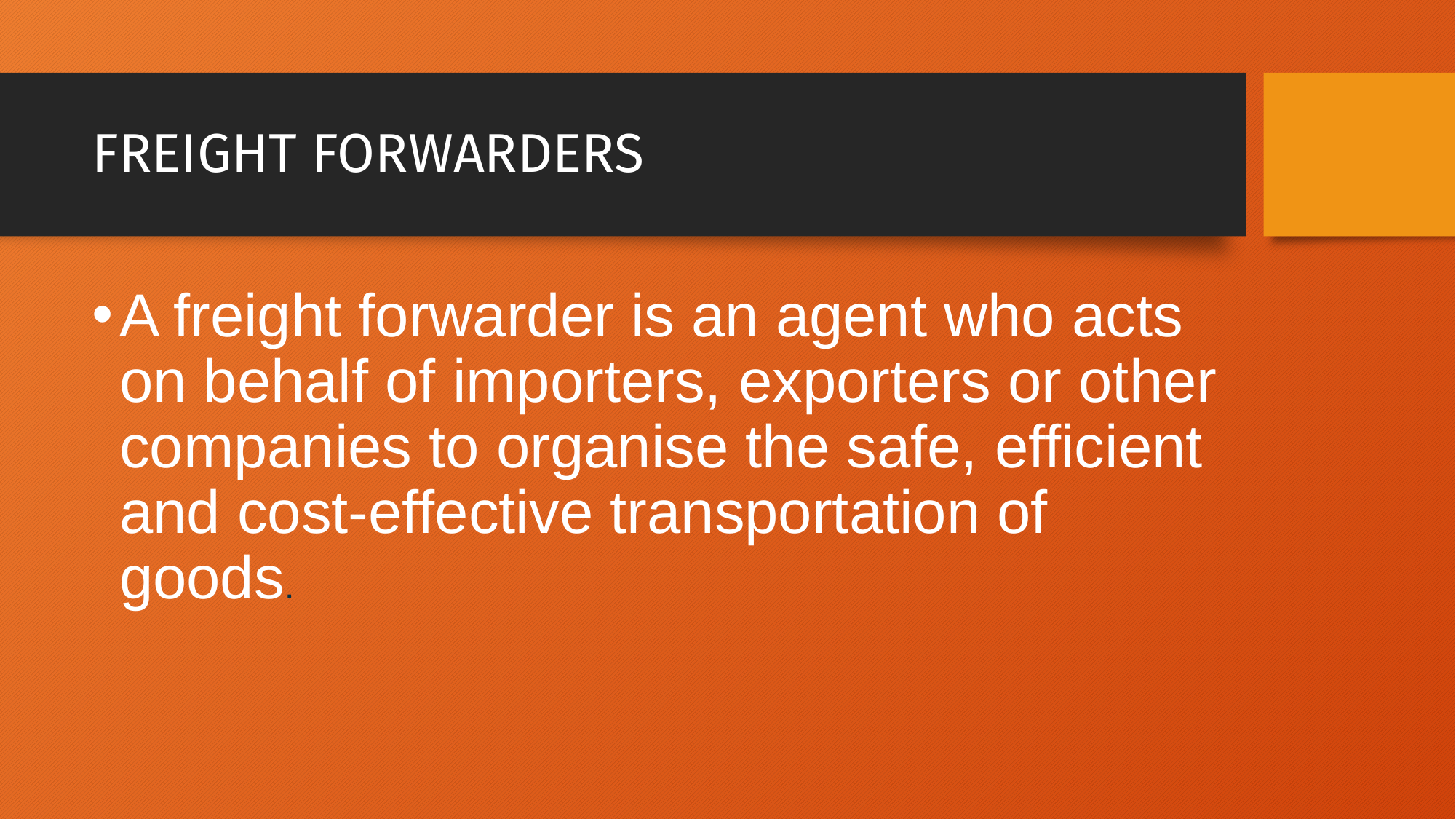

# FREIGHT FORWARDERS
A freight forwarder is an agent who acts on behalf of importers, exporters or other companies to organise the safe, efficient and cost-effective transportation of goods.